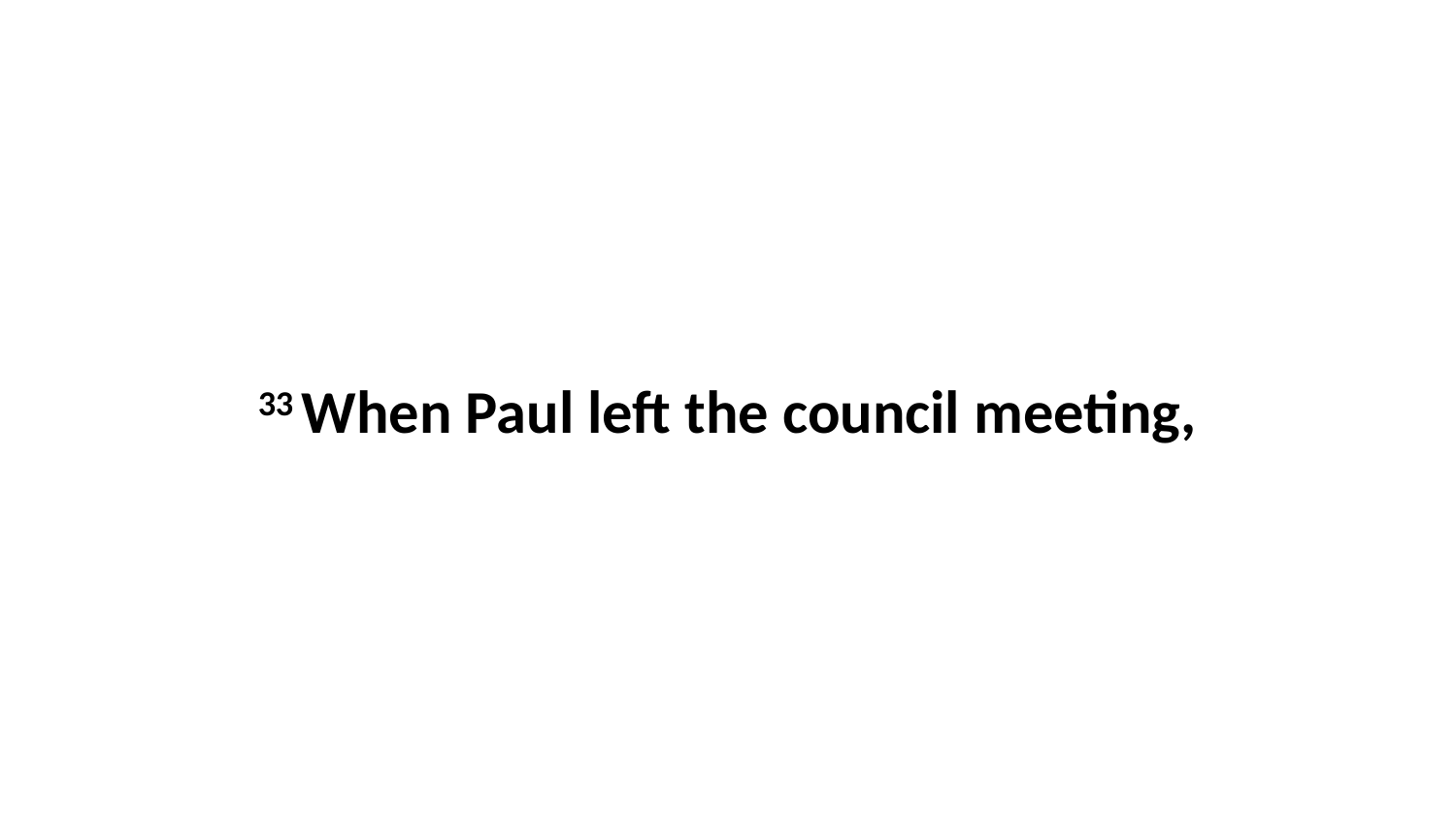

33 When Paul left the council meeting,